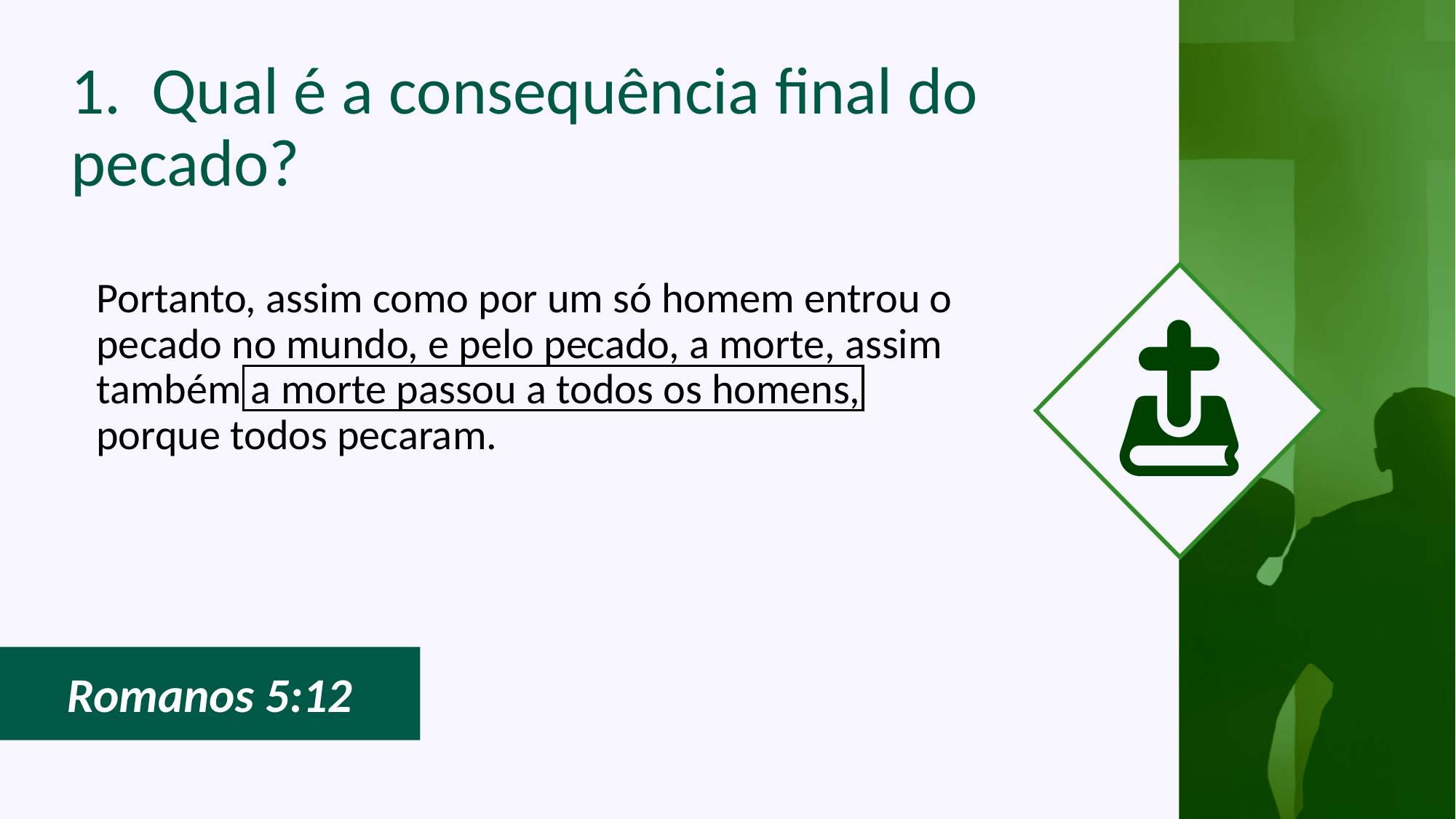

# 1.  Qual é a consequência ﬁnal do pecado?
Portanto, assim como por um só homem entrou o pecado no mundo, e pelo pecado, a morte, assim também a morte passou a todos os homens, porque todos pecaram.

Romanos 5:12